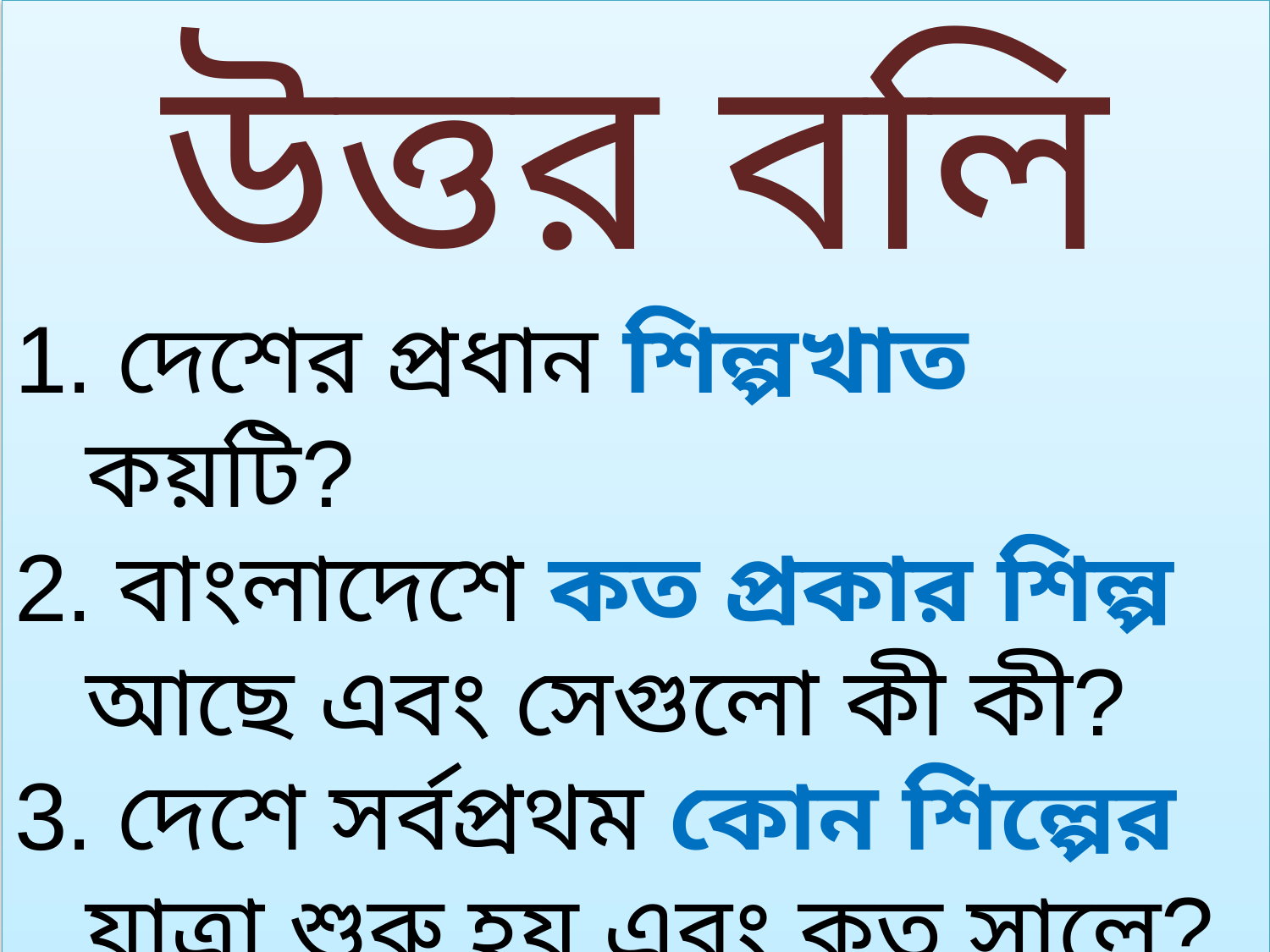

উত্তর বলি
 দেশের প্রধান শিল্পখাত কয়টি?
 বাংলাদেশে কত প্রকার শিল্প আছে এবং সেগুলো কী কী?
 দেশে সর্বপ্রথম কোন শিল্পের যাত্রা শুরু হয় এবং কত সালে?